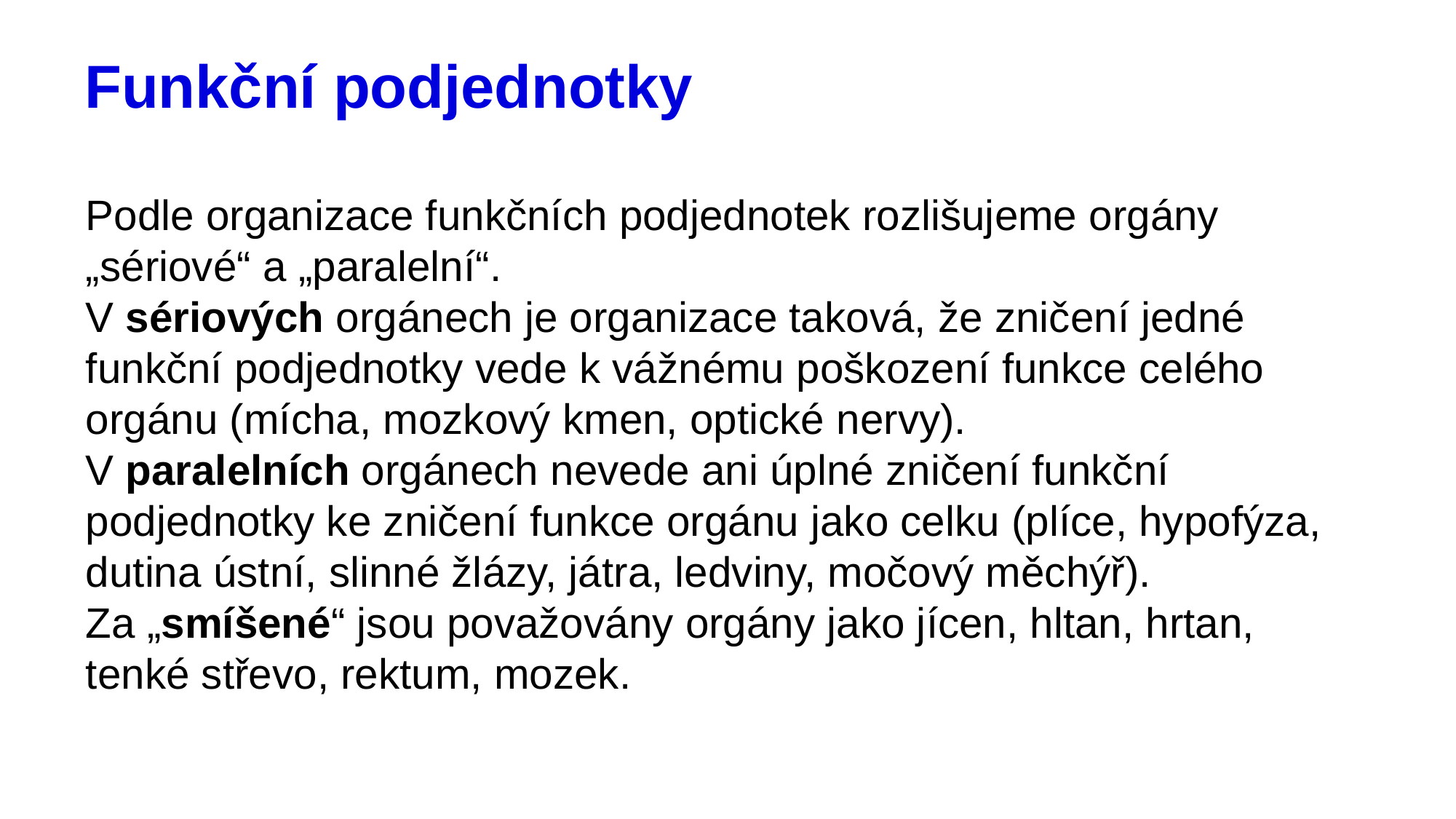

# Funkční podjednotky
Podle organizace funkčních podjednotek rozlišujeme orgány „sériové“ a „paralelní“.
V sériových orgánech je organizace taková, že zničení jedné funkční podjednotky vede k vážnému poškození funkce celého orgánu (mícha, mozkový kmen, optické nervy).
V paralelních orgánech nevede ani úplné zničení funkční podjednotky ke zničení funkce orgánu jako celku (plíce, hypofýza, dutina ústní, slinné žlázy, játra, ledviny, močový měchýř).
Za „smíšené“ jsou považovány orgány jako jícen, hltan, hrtan, tenké střevo, rektum, mozek.